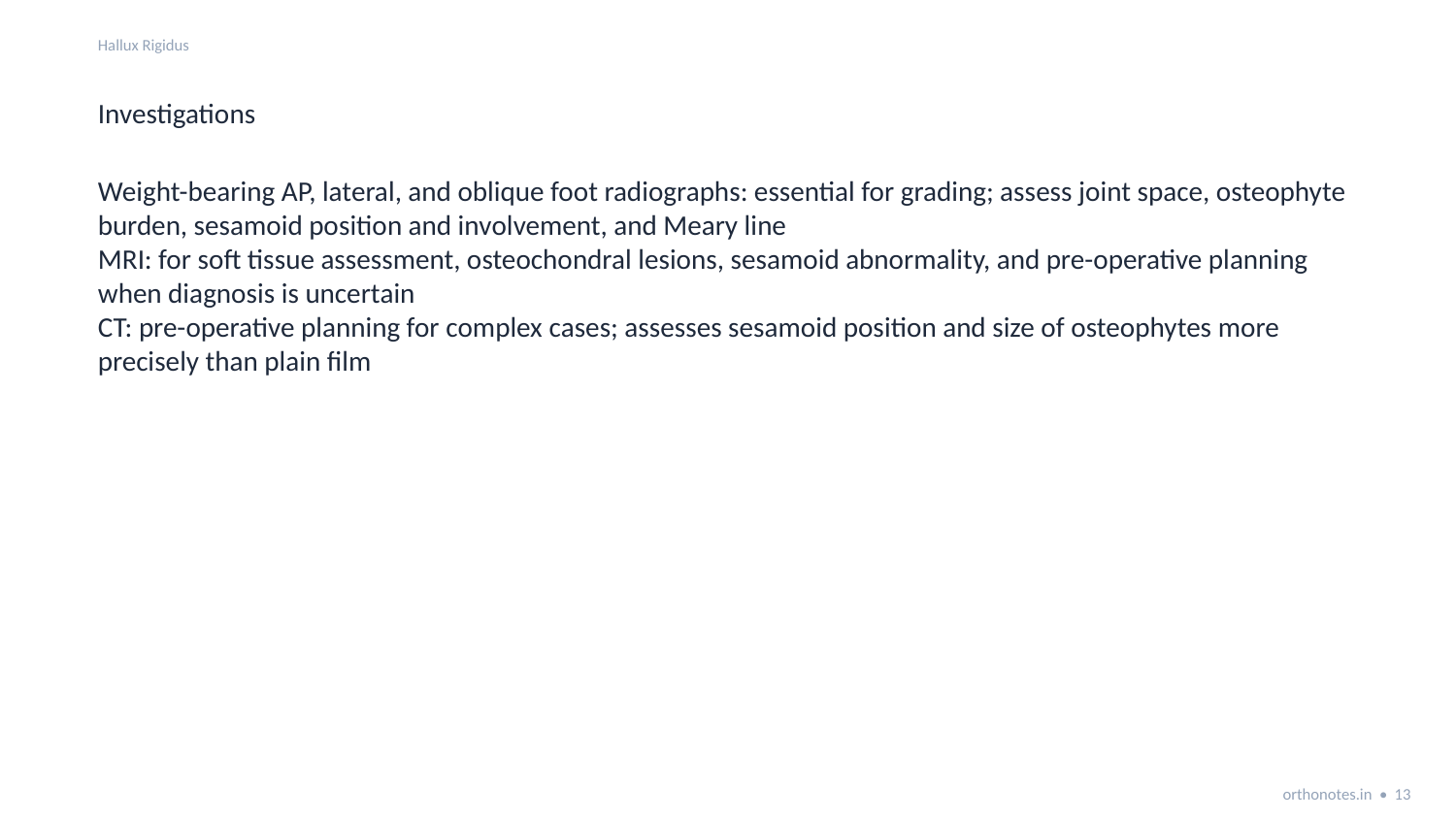

Hallux Rigidus
Investigations
Weight-bearing AP, lateral, and oblique foot radiographs: essential for grading; assess joint space, osteophyte burden, sesamoid position and involvement, and Meary line
MRI: for soft tissue assessment, osteochondral lesions, sesamoid abnormality, and pre-operative planning when diagnosis is uncertain
CT: pre-operative planning for complex cases; assesses sesamoid position and size of osteophytes more precisely than plain film
orthonotes.in  •  13